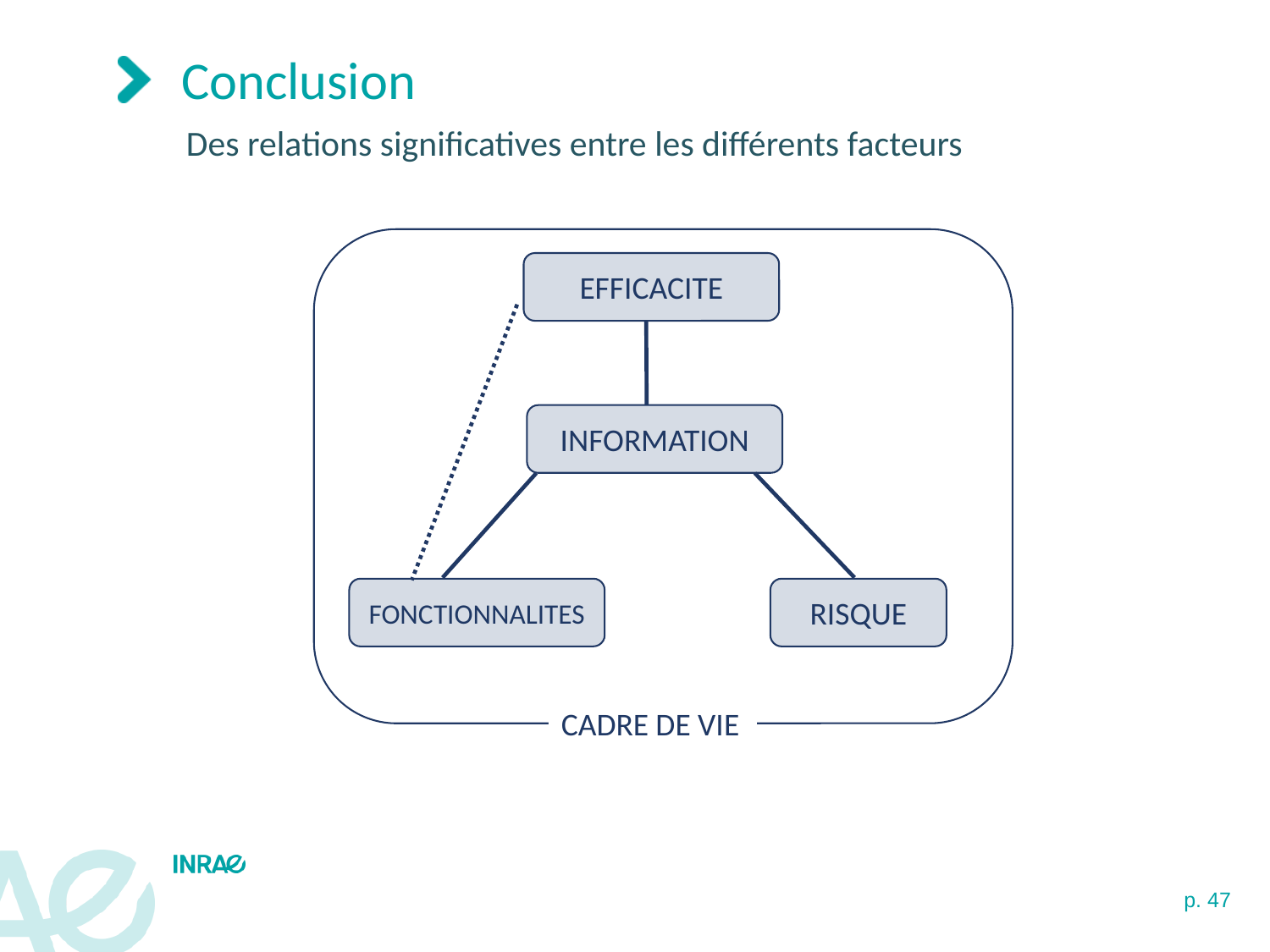

# Conclusion
Des relations significatives entre les différents facteurs

EFFICACITE
INFORMATION
FONCTIONNALITES
RISQUE
CADRE DE VIE